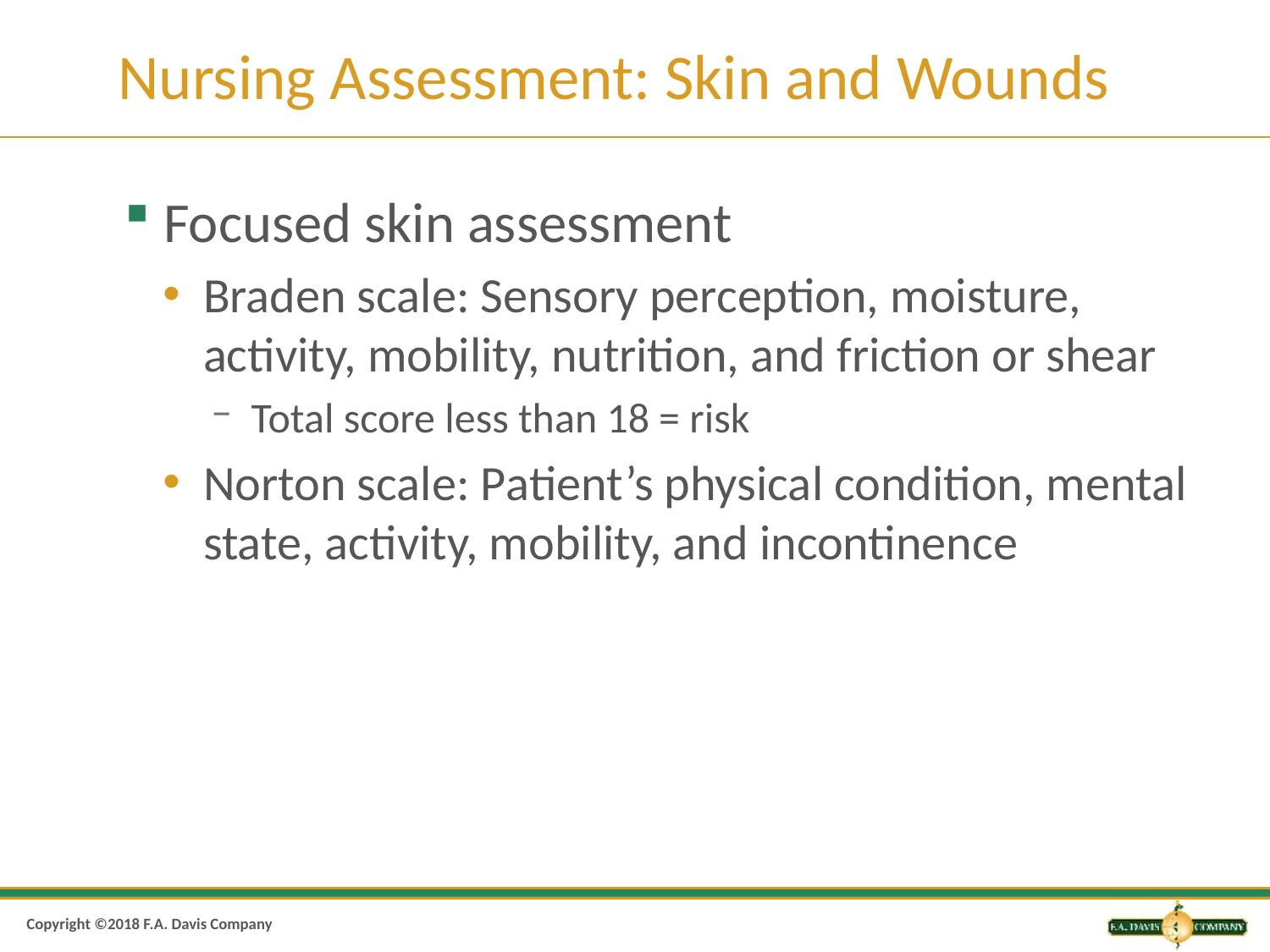

# Nursing Assessment: Skin and Wounds
Focused skin assessment
Braden scale: Sensory perception, moisture, activity, mobility, nutrition, and friction or shear
Total score less than 18 = risk
Norton scale: Patient’s physical condition, mental state, activity, mobility, and incontinence